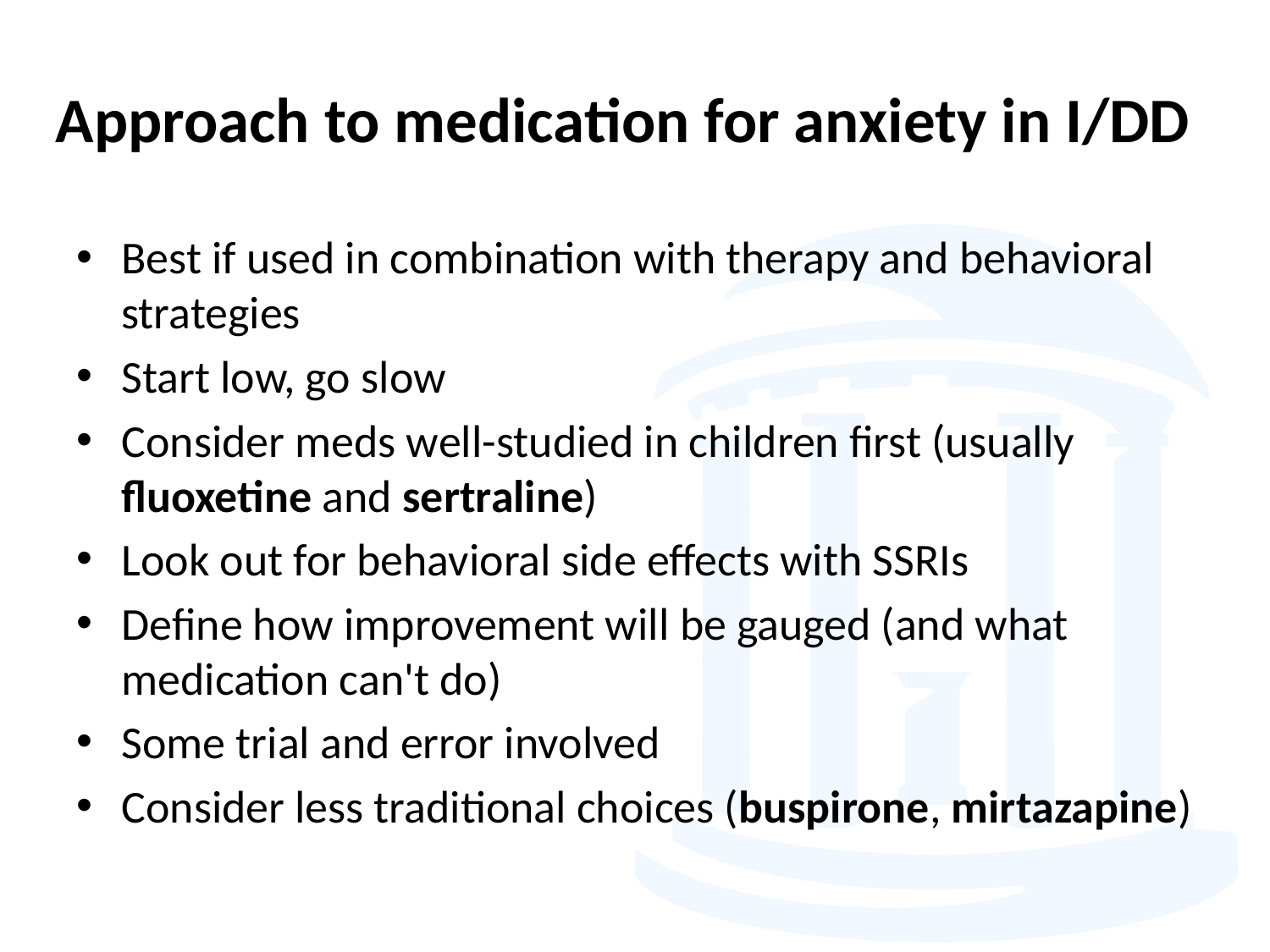

# Approach to medication for anxiety in I/DD
Best if used in combination with therapy and behavioral strategies
Start low, go slow
Consider meds well-studied in children first (usually fluoxetine and sertraline)
Look out for behavioral side effects with SSRIs
Define how improvement will be gauged (and what medication can't do)
Some trial and error involved
Consider less traditional choices (buspirone, mirtazapine)